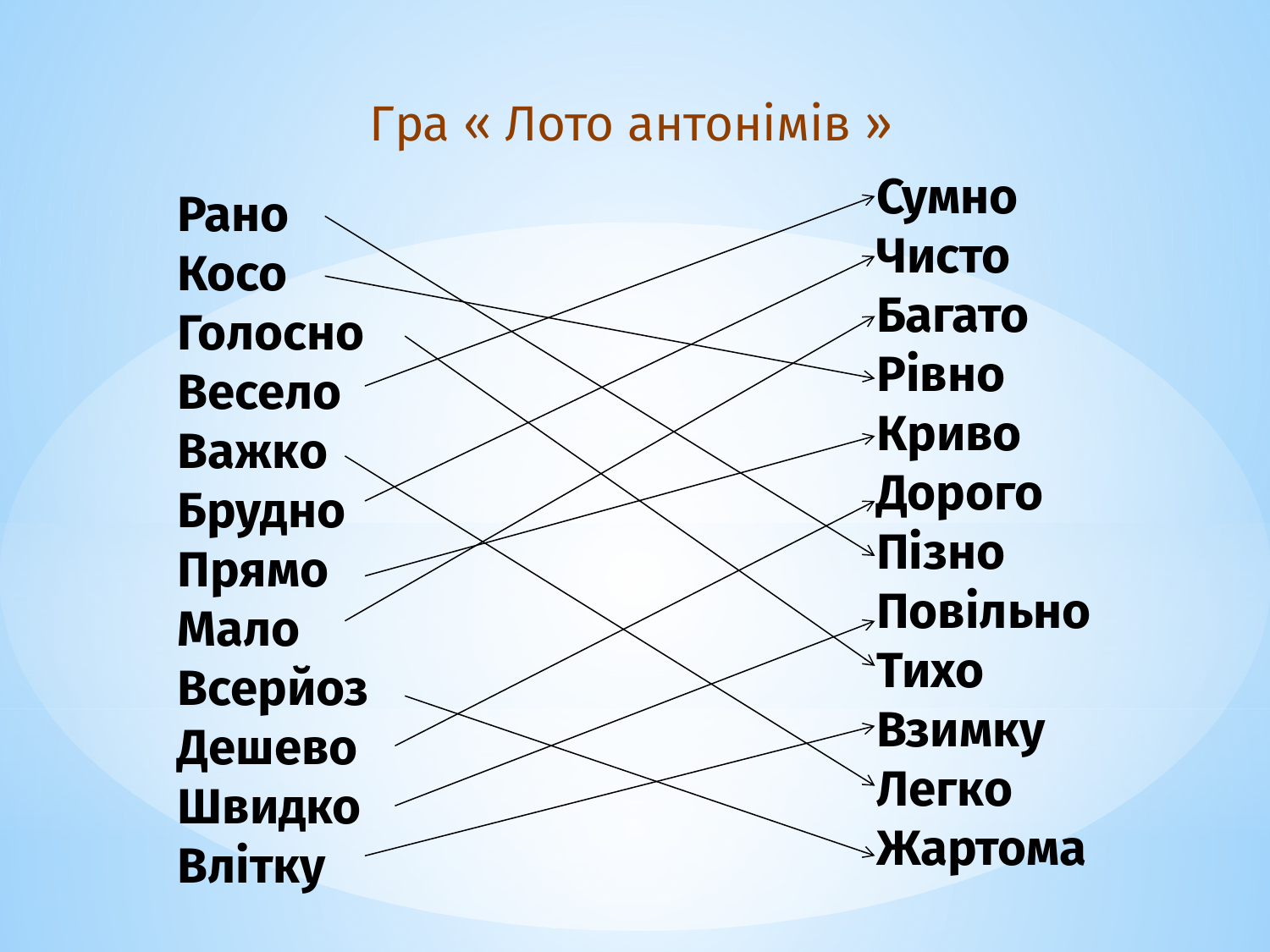

Гра « Лото антонімів »
Сумно
Чисто
Багато
Рівно
Криво
Дорого
Пізно
Повільно
Тихо
Взимку
Легко
Жартома
Рано
Косо
Голосно
Весело
Важко
Брудно
Прямо
Мало
Всерйоз
Дешево
Швидко
Влітку